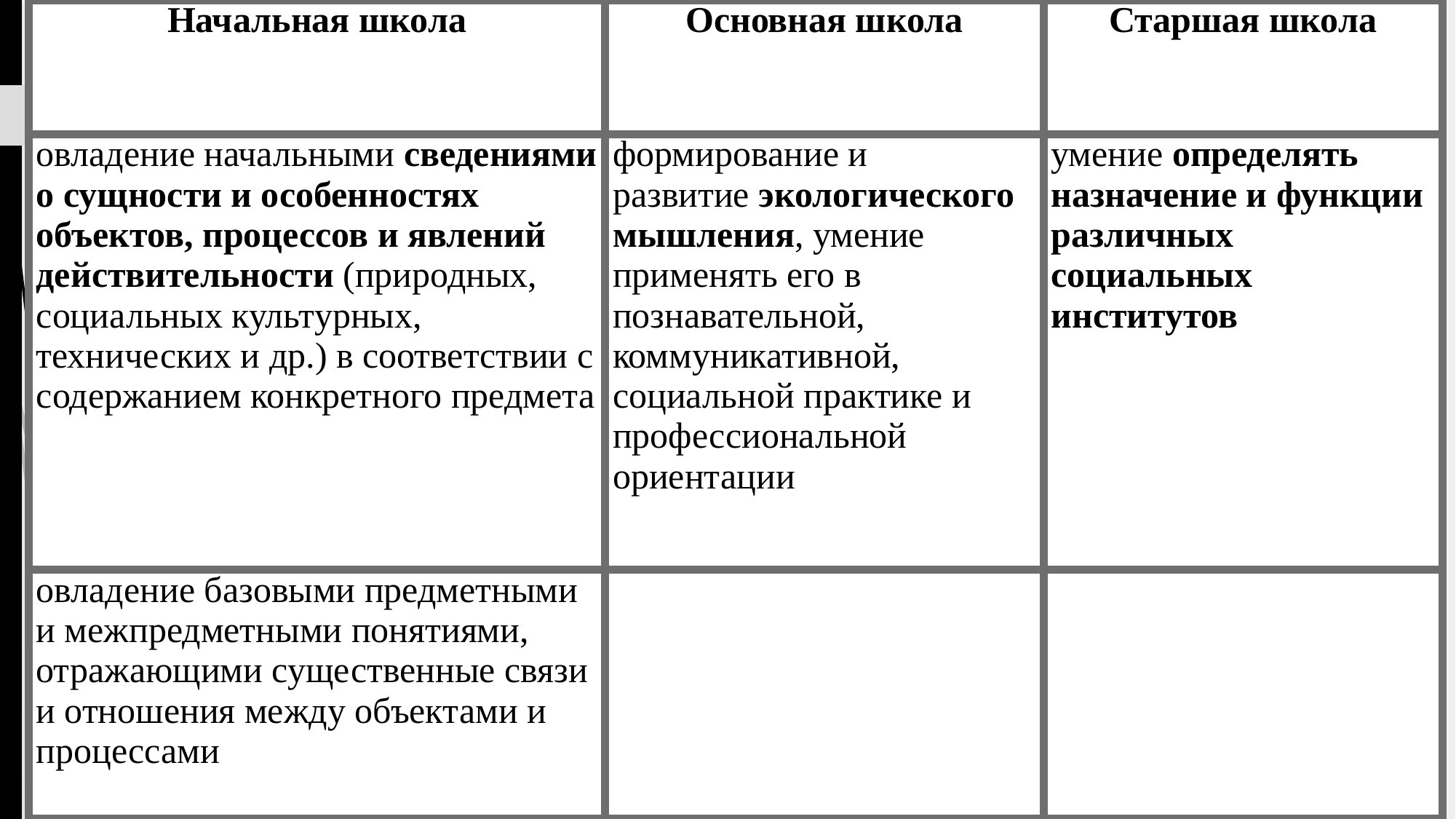

| Начальная школа | Основная школа | Старшая школа |
| --- | --- | --- |
| овладение начальными сведениями о сущности и особенностях объектов, процессов и явлений действительности (природных, социальных культурных, технических и др.) в соответствии с содержанием конкретного предмета | формирование и развитие экологического мышления, умение применять его в познавательной, коммуникативной, социальной практике и профессиональной ориентации | умение определять назначение и функции различных социальных институтов |
| овладение базовыми предметными и межпредметными понятиями, отражающими существенные связи и отношения между объектами и процессами |  |  |
#